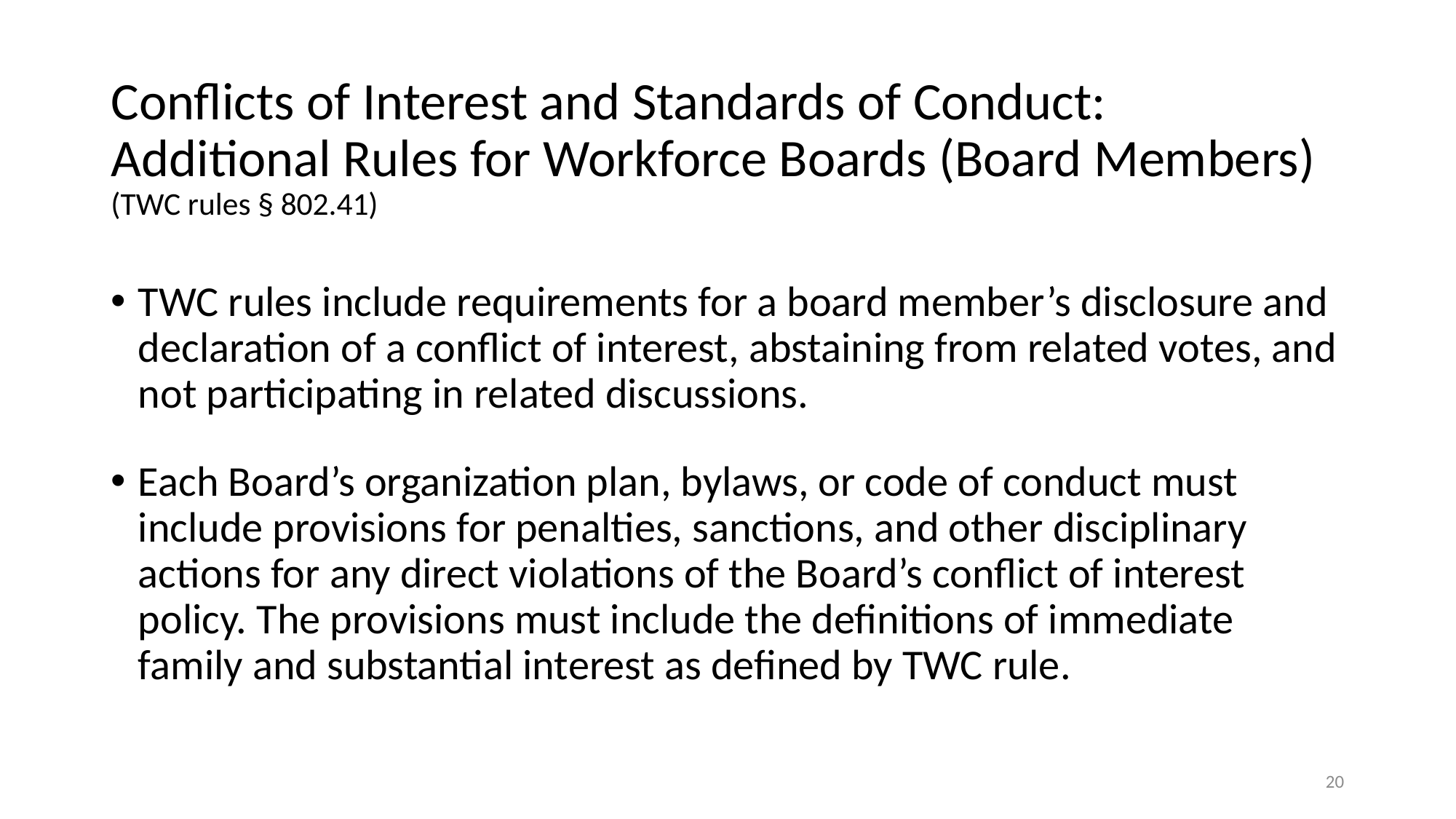

# Conflicts of Interest and Standards of Conduct: Additional Rules for Workforce Boards (Board Members) (TWC rules § 802.41)
TWC rules include requirements for a board member’s disclosure and declaration of a conflict of interest, abstaining from related votes, and not participating in related discussions.
Each Board’s organization plan, bylaws, or code of conduct must include provisions for penalties, sanctions, and other disciplinary actions for any direct violations of the Board’s conflict of interest policy. The provisions must include the definitions of immediate family and substantial interest as defined by TWC rule.

20